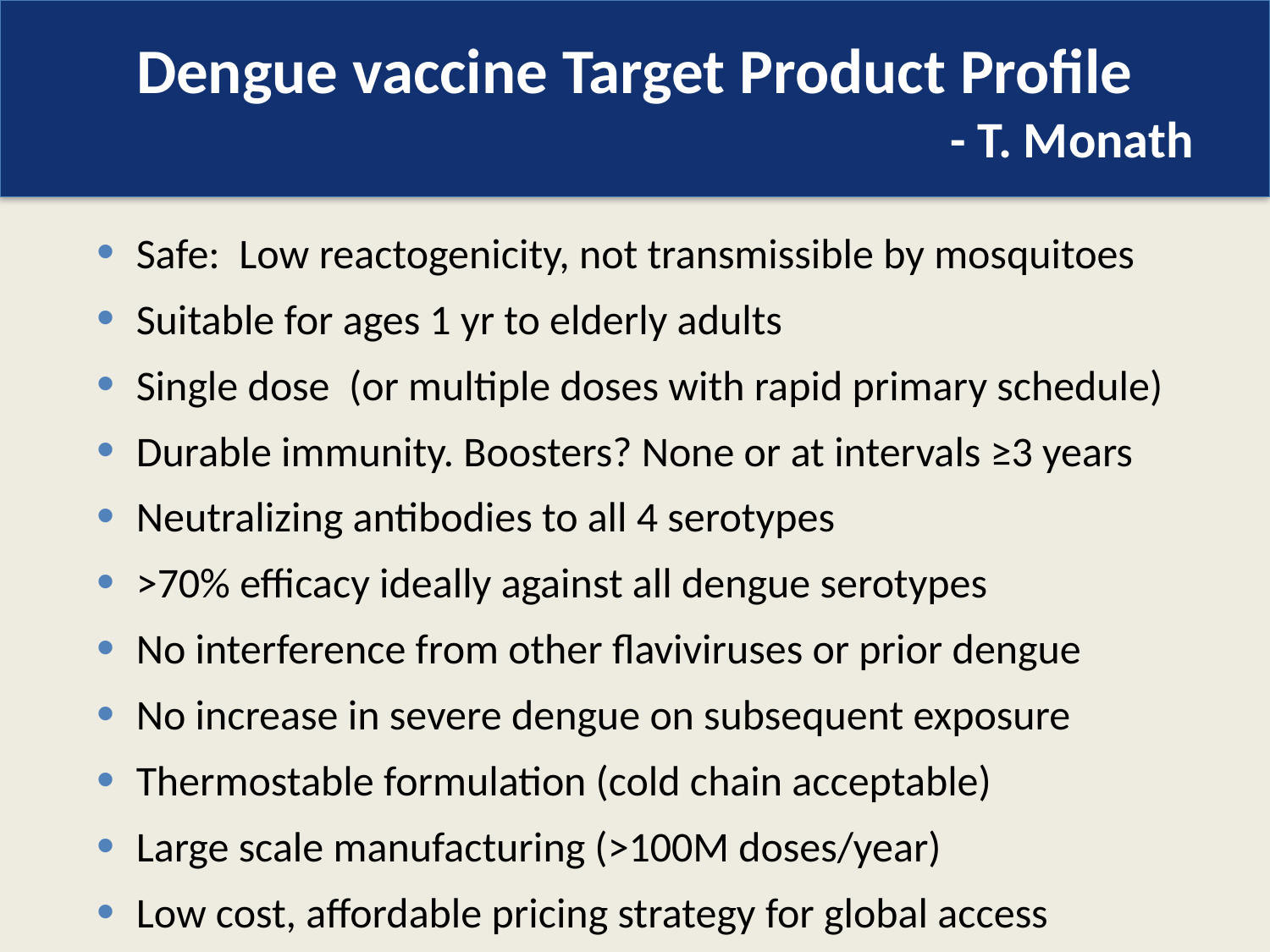

Dengue vaccine Target Product Profile
- T. Monath
Safe:  Low reactogenicity, not transmissible by mosquitoes
Suitable for ages 1 yr to elderly adults
Single dose  (or multiple doses with rapid primary schedule)
Durable immunity. Boosters? None or at intervals ≥3 years
Neutralizing antibodies to all 4 serotypes
>70% efficacy ideally against all dengue serotypes
No interference from other flaviviruses or prior dengue
No increase in severe dengue on subsequent exposure
Thermostable formulation (cold chain acceptable)
Large scale manufacturing (>100M doses/year)
Low cost, affordable pricing strategy for global access